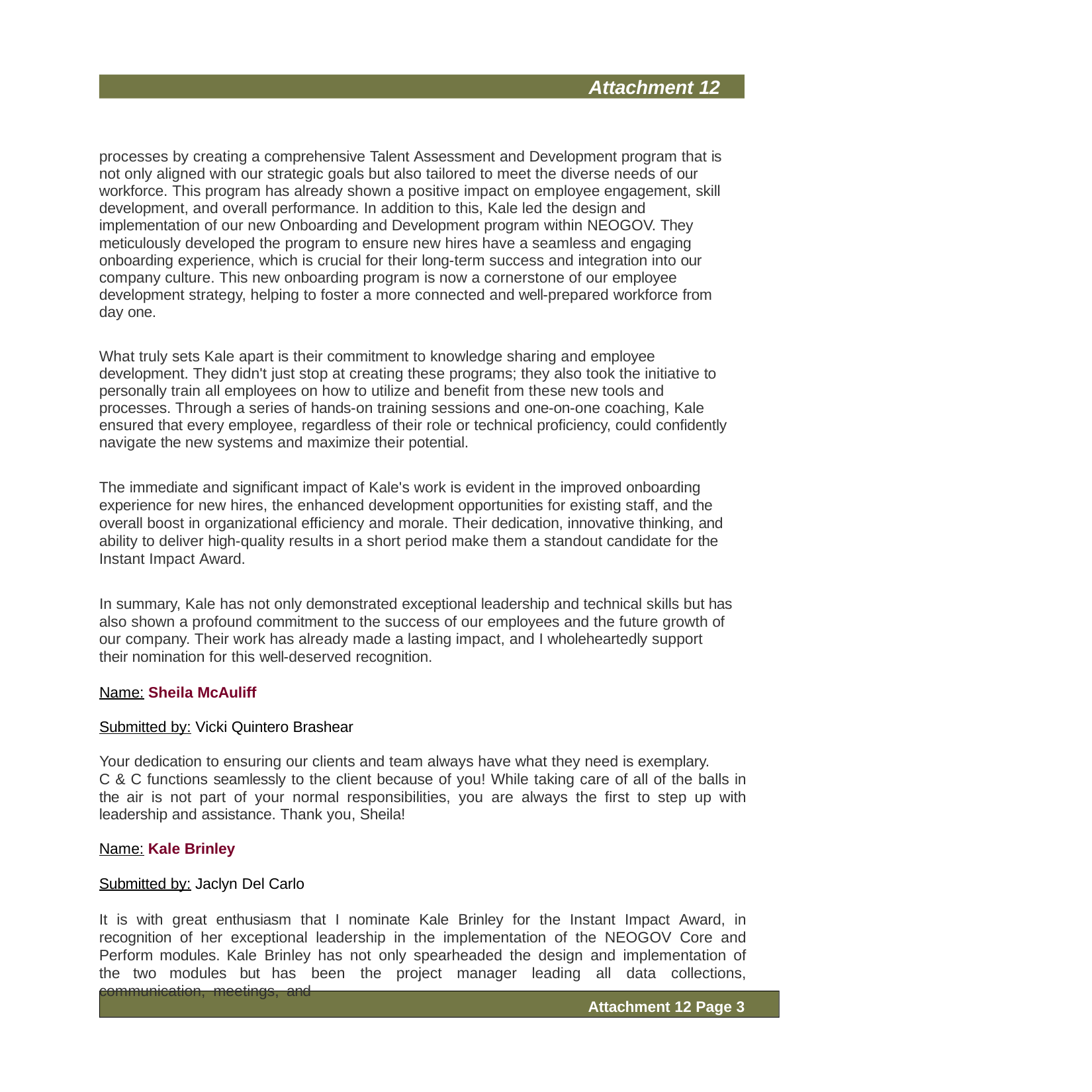

Attachment 12
processes by creating a comprehensive Talent Assessment and Development program that is not only aligned with our strategic goals but also tailored to meet the diverse needs of our workforce. This program has already shown a positive impact on employee engagement, skill development, and overall performance. In addition to this, Kale led the design and implementation of our new Onboarding and Development program within NEOGOV. They meticulously developed the program to ensure new hires have a seamless and engaging onboarding experience, which is crucial for their long-term success and integration into our company culture. This new onboarding program is now a cornerstone of our employee development strategy, helping to foster a more connected and well-prepared workforce from day one.

What truly sets Kale apart is their commitment to knowledge sharing and employee development. They didn't just stop at creating these programs; they also took the initiative to personally train all employees on how to utilize and benefit from these new tools and processes. Through a series of hands-on training sessions and one-on-one coaching, Kale ensured that every employee, regardless of their role or technical proficiency, could confidently navigate the new systems and maximize their potential.

The immediate and significant impact of Kale's work is evident in the improved onboarding experience for new hires, the enhanced development opportunities for existing staff, and the overall boost in organizational efficiency and morale. Their dedication, innovative thinking, and ability to deliver high-quality results in a short period make them a standout candidate for the Instant Impact Award.

In summary, Kale has not only demonstrated exceptional leadership and technical skills but has also shown a profound commitment to the success of our employees and the future growth of our company. Their work has already made a lasting impact, and I wholeheartedly support their nomination for this well-deserved recognition.
Name: Sheila McAuliff
Submitted by: Vicki Quintero Brashear
Your dedication to ensuring our clients and team always have what they need is exemplary.
C & C functions seamlessly to the client because of you! While taking care of all of the balls in the air is not part of your normal responsibilities, you are always the first to step up with leadership and assistance. Thank you, Sheila!
Name: Kale Brinley
Submitted by: Jaclyn Del Carlo

It is with great enthusiasm that I nominate Kale Brinley for the Instant Impact Award, in recognition of her exceptional leadership in the implementation of the NEOGOV Core and Perform modules. Kale Brinley has not only spearheaded the design and implementation of the two modules but has been the project manager leading all data collections, communication, meetings, and

Attachment 12 Page 3